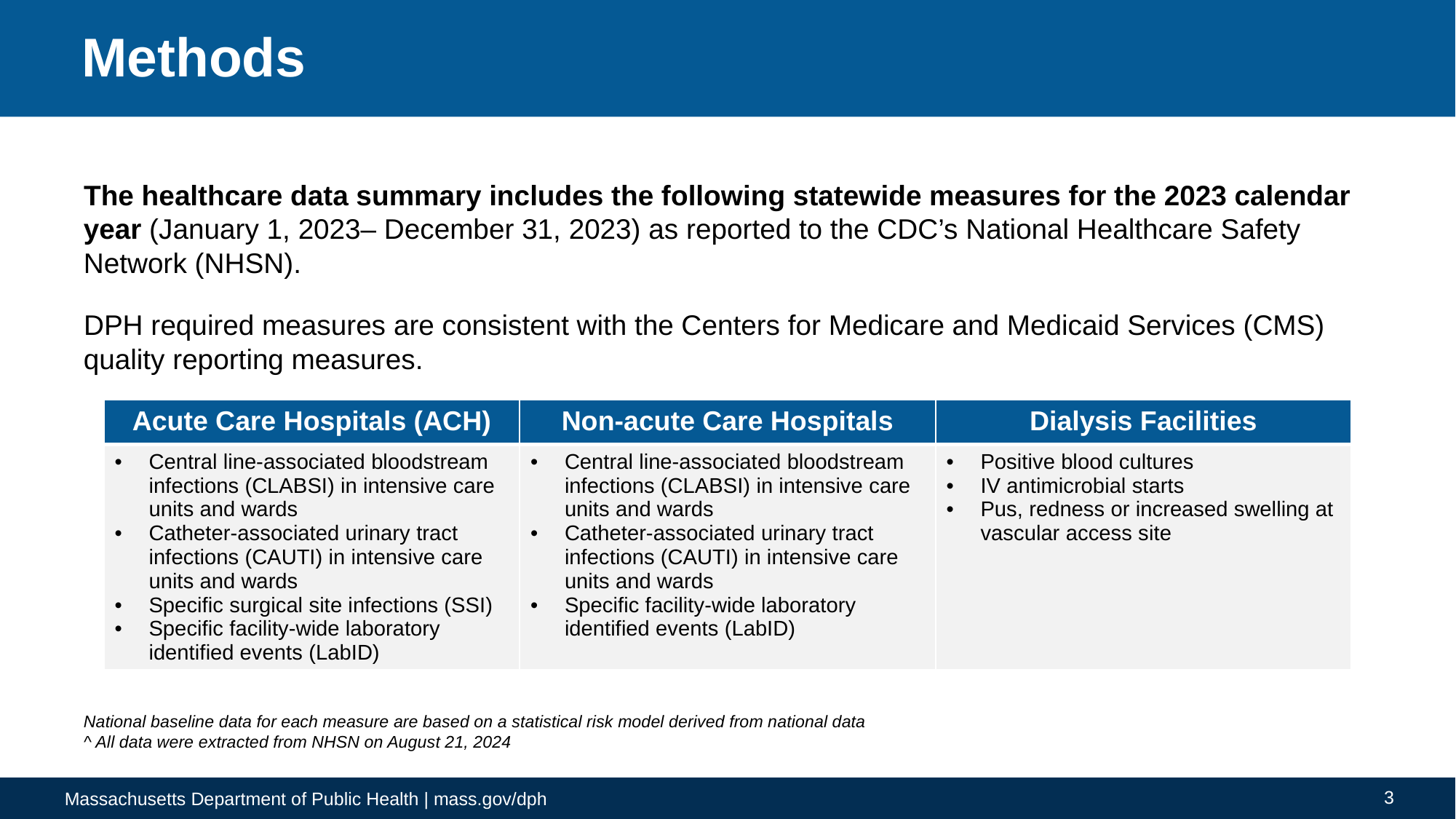

# Methods
The healthcare data summary includes the following statewide measures for the 2023 calendar year (January 1, 2023– December 31, 2023) as reported to the CDC’s National Healthcare Safety Network (NHSN).
DPH required measures are consistent with the Centers for Medicare and Medicaid Services (CMS) quality reporting measures.

National baseline data for each measure are based on a statistical risk model derived from national data
^ All data were extracted from NHSN on August 21, 2024
| Acute Care Hospitals (ACH) | Non-acute Care Hospitals | Dialysis Facilities |
| --- | --- | --- |
| Central line-associated bloodstream infections (CLABSI) in intensive care units and wards  Catheter-associated urinary tract infections (CAUTI) in intensive care units and wards  Specific surgical site infections (SSI) Specific facility-wide laboratory identified events (LabID) | Central line-associated bloodstream infections (CLABSI) in intensive care units and wards  Catheter-associated urinary tract infections (CAUTI) in intensive care units and wards  Specific facility-wide laboratory identified events (LabID) | Positive blood cultures IV antimicrobial starts Pus, redness or increased swelling at vascular access site |
3